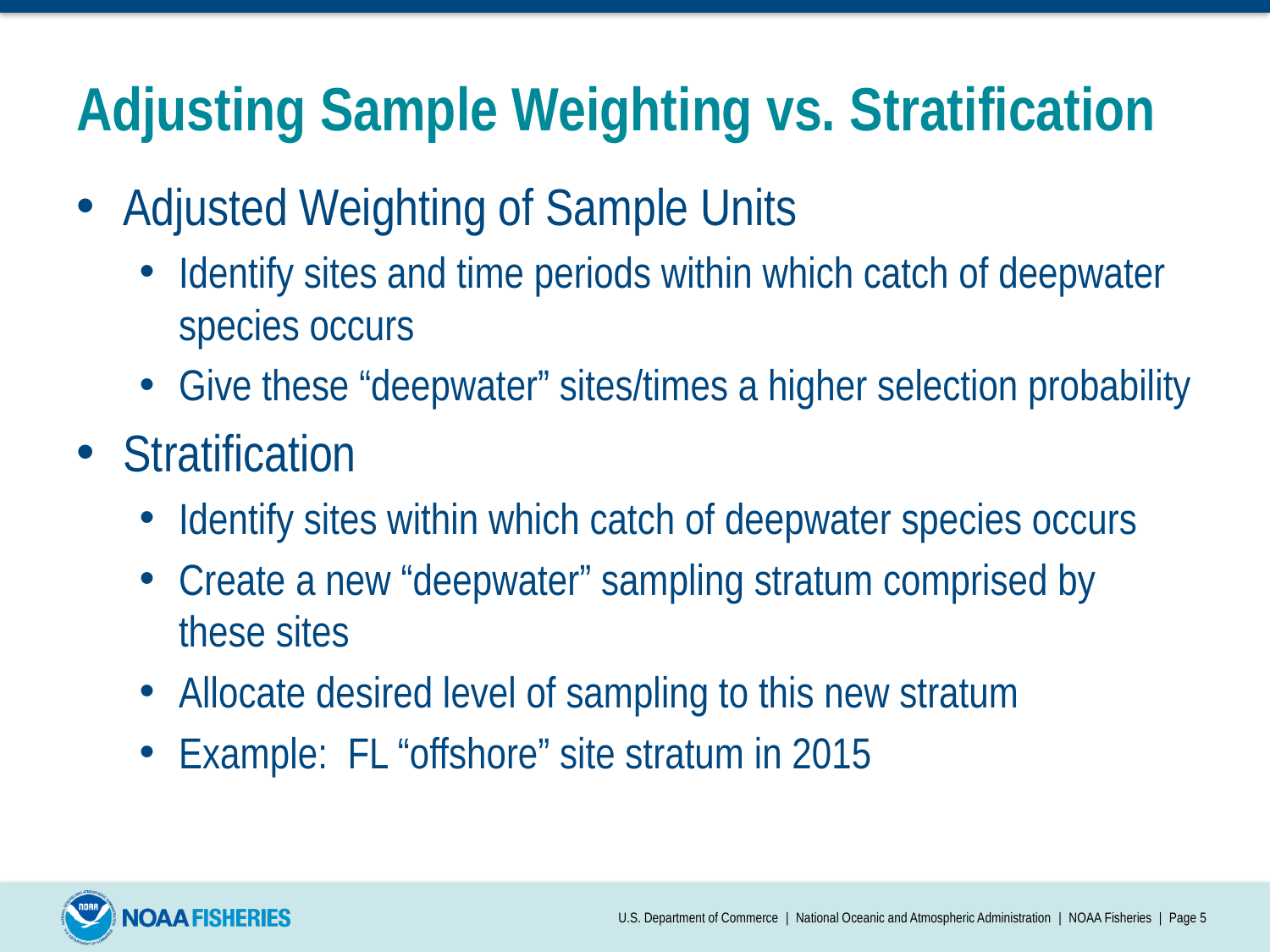

# Adjusting Sample Weighting vs. Stratification
Adjusted Weighting of Sample Units
Identify sites and time periods within which catch of deepwater species occurs
Give these “deepwater” sites/times a higher selection probability
Stratification
Identify sites within which catch of deepwater species occurs
Create a new “deepwater” sampling stratum comprised by these sites
Allocate desired level of sampling to this new stratum
Example:  FL “offshore” site stratum in 2015
U.S. Department of Commerce | National Oceanic and Atmospheric Administration | NOAA Fisheries | Page 5